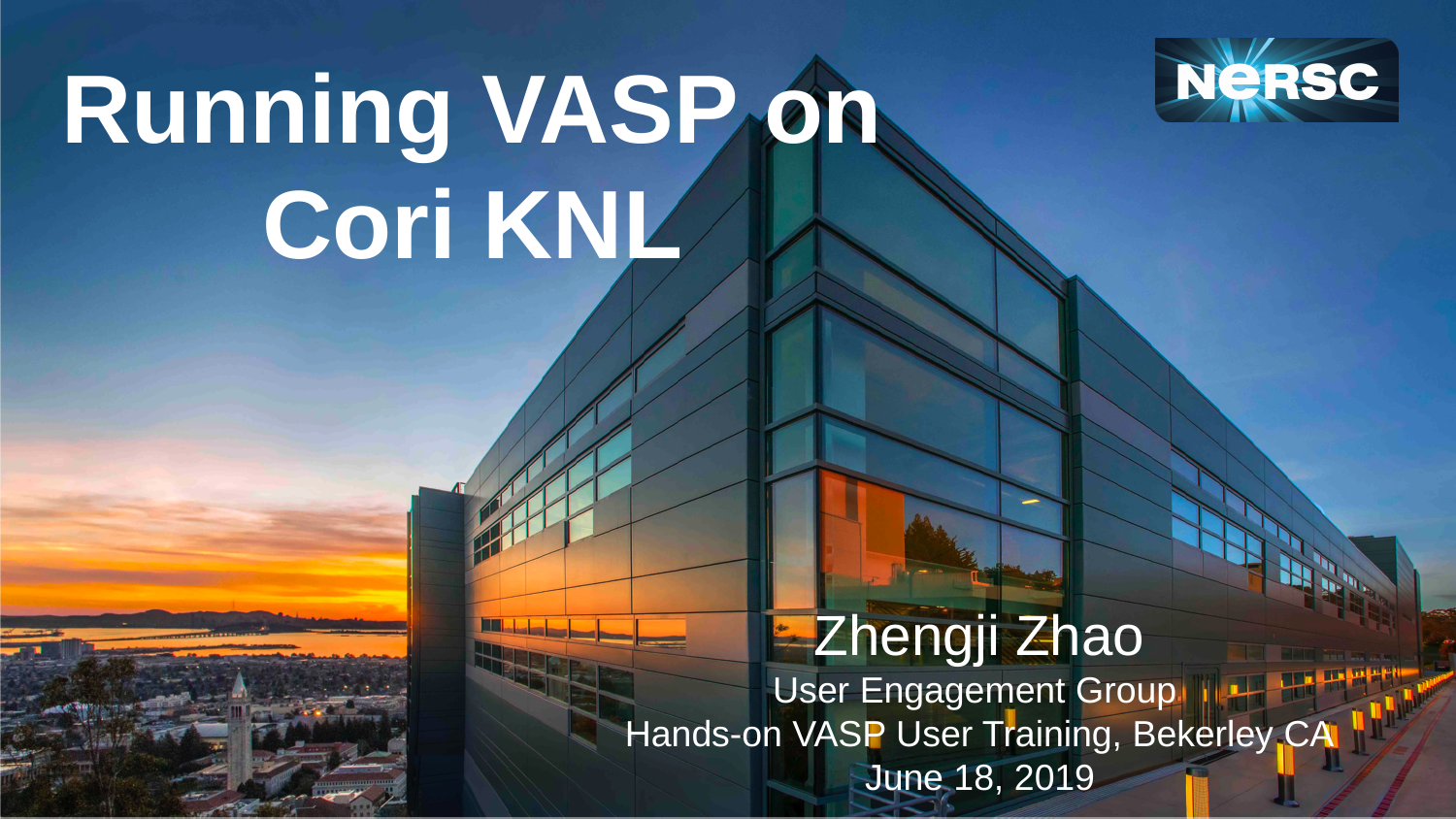

# Running VASP on Cori KNL

Zhengji Zhao
User Engagement Group
Hands-on VASP User Training, Bekerley CA
June 18, 2019